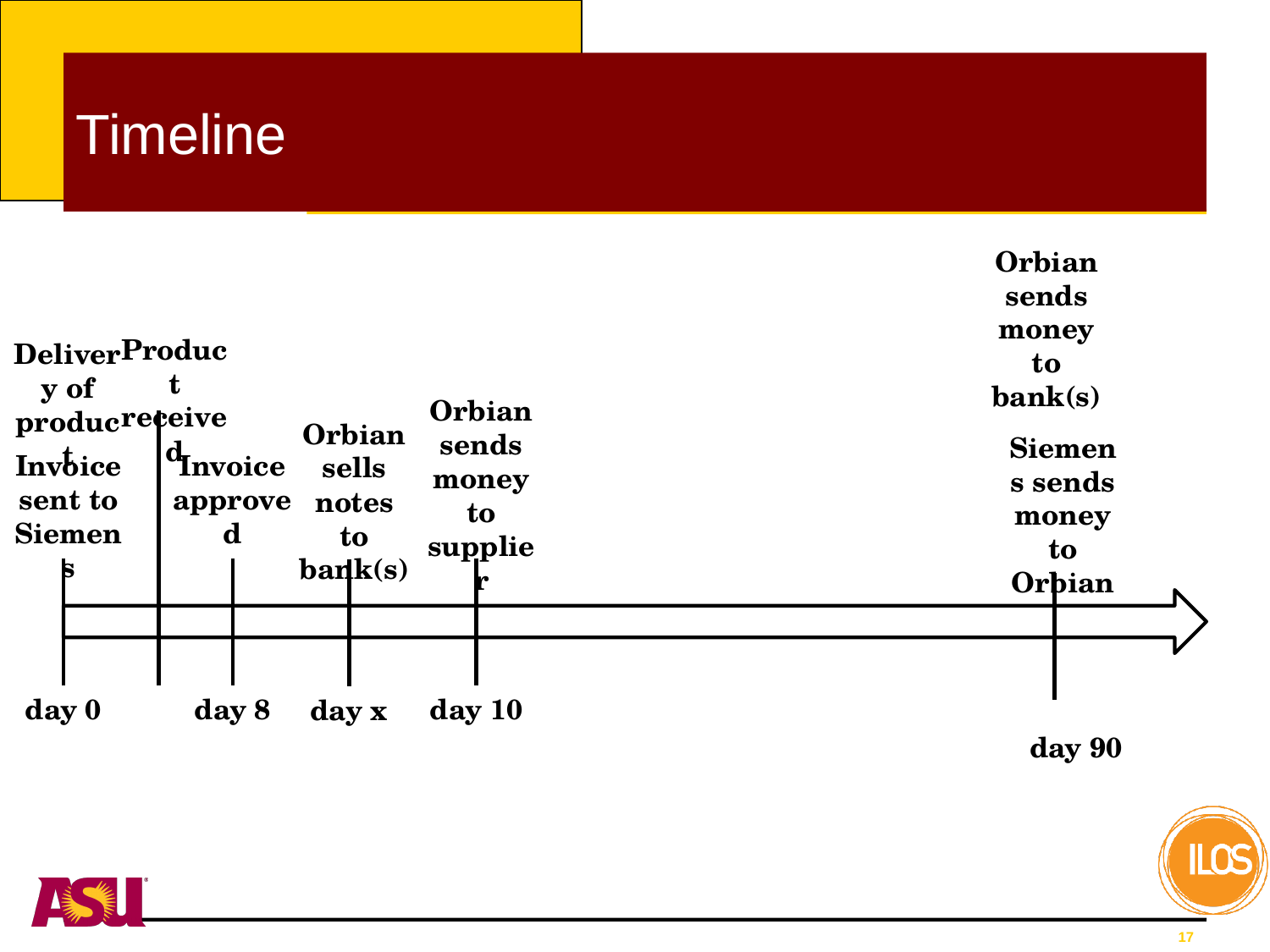

# Timeline
Orbian sends money to bank(s)
Product received
Delivery of product
Orbian sends money to supplier
Orbian sells notes to bank(s)
Siemens sends money to Orbian
Invoice sent to Siemens
Invoice approved

day 0
day 8
day 10
day x
day 90